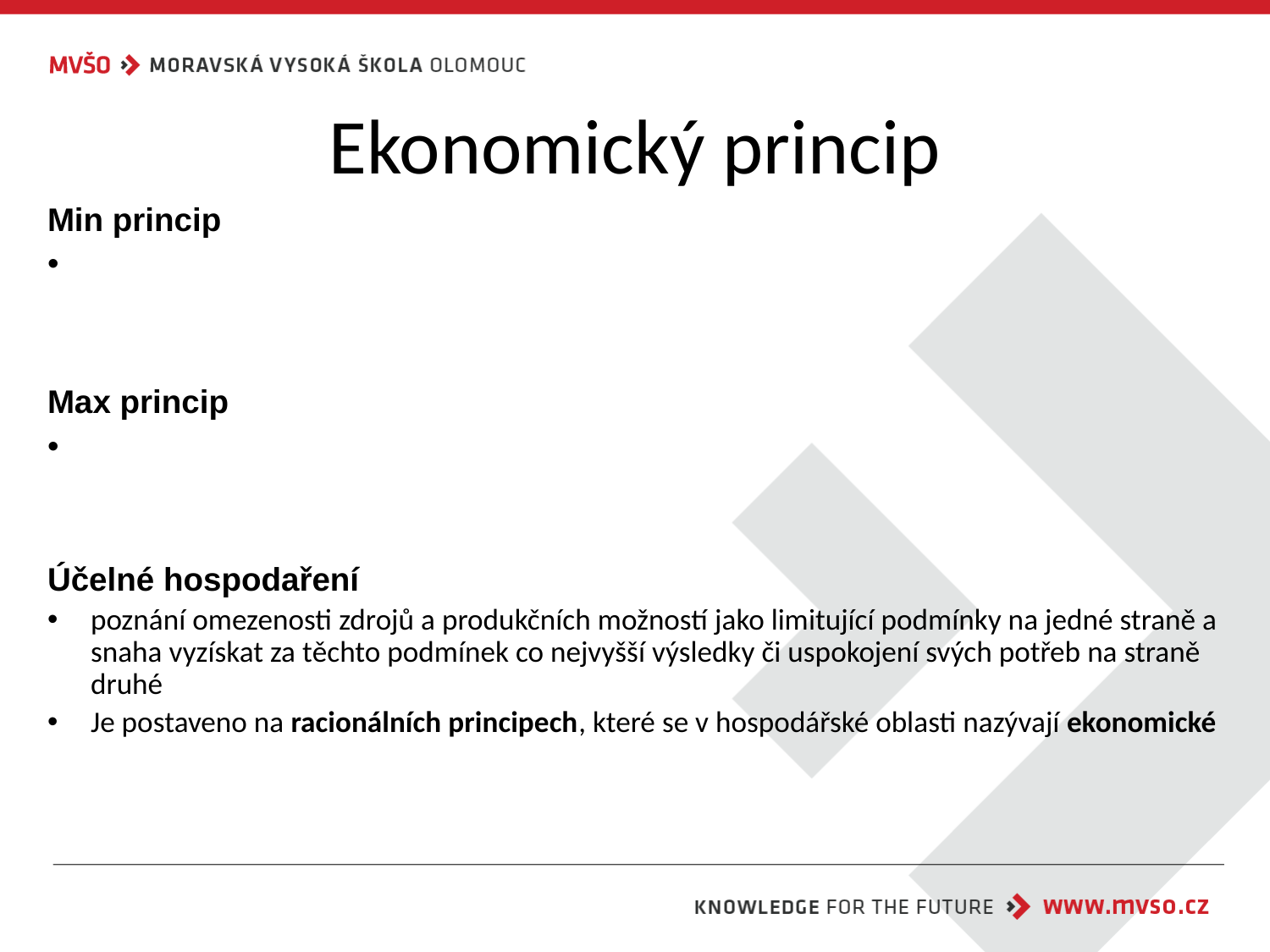

# Ekonomický princip
Min princip

Max princip

Účelné hospodaření
poznání omezenosti zdrojů a produkčních možností jako limitující podmínky na jedné straně a snaha vyzískat za těchto podmínek co nejvyšší výsledky či uspokojení svých potřeb na straně druhé
Je postaveno na racionálních principech, které se v hospodářské oblasti nazývají ekonomické